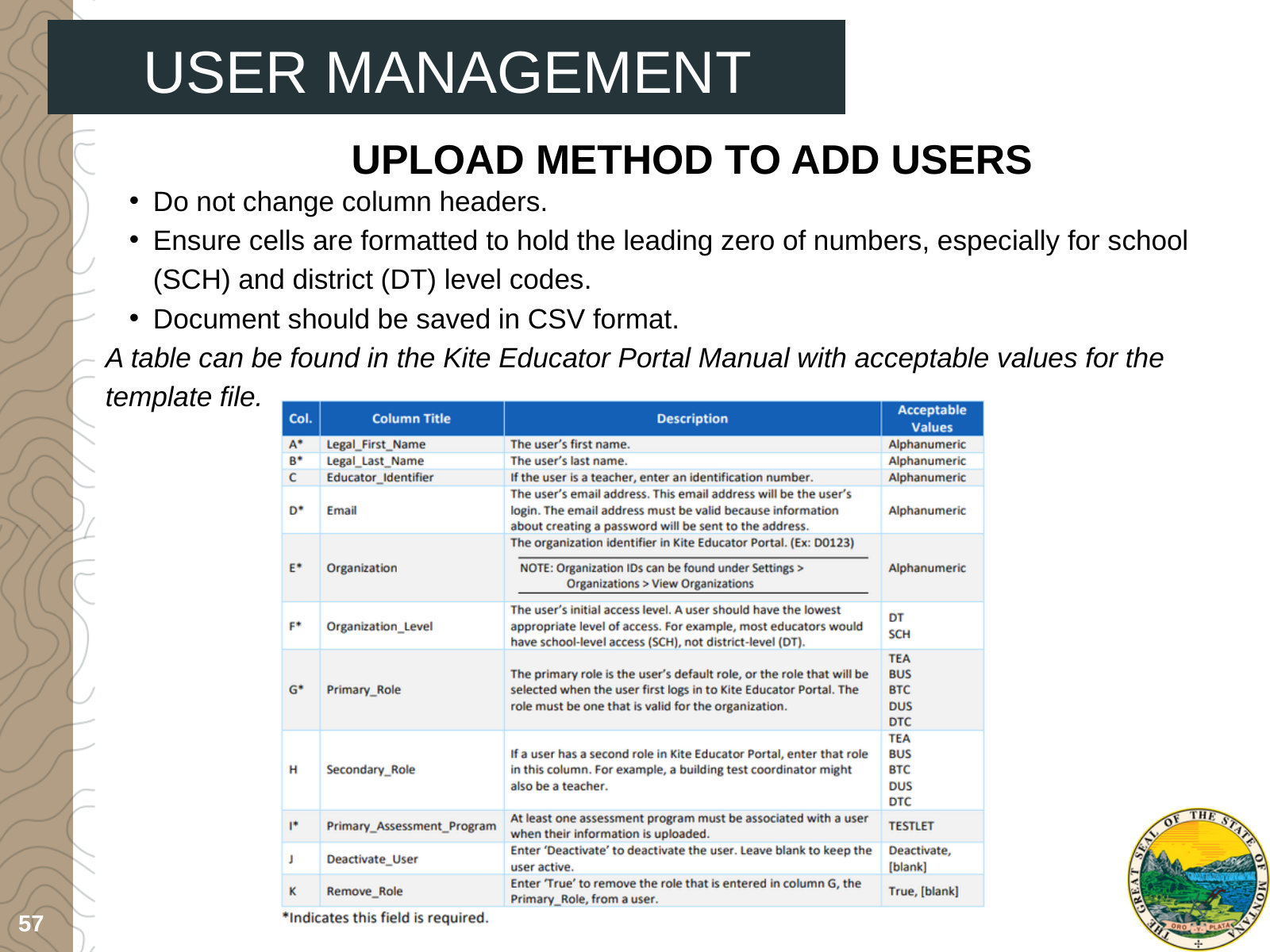

USER MANAGEMENT

UPLOAD METHOD TO ADD USERS
Do not change column headers.
Ensure cells are formatted to hold the leading zero of numbers, especially for school (SCH) and district (DT) level codes.
Document should be saved in CSV format.
A table can be found in the Kite Educator Portal Manual with acceptable values for the template file.

57